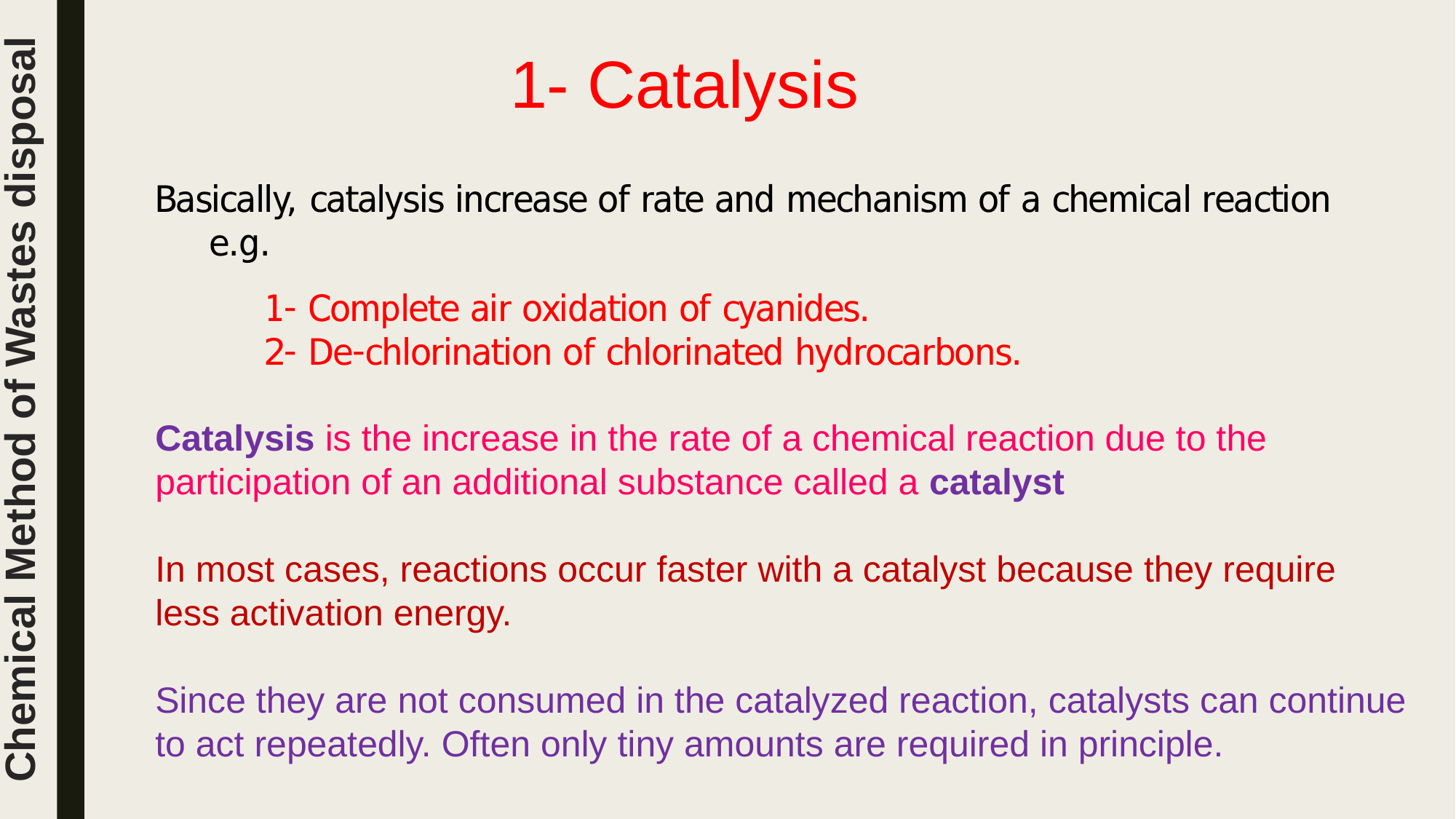

1- Catalysis
Basically, catalysis increase of rate and mechanism of a chemical reaction
e.g.

1- Complete air oxidation of cyanides.
2- De-chlorination of chlorinated hydrocarbons.
Chemical Method of Wastes disposal
Catalysis is the increase in the rate of a chemical reaction due to the participation of an additional substance called a catalyst

In most cases, reactions occur faster with a catalyst because they require less activation energy.

Since they are not consumed in the catalyzed reaction, catalysts can continue to act repeatedly. Often only tiny amounts are required in principle.